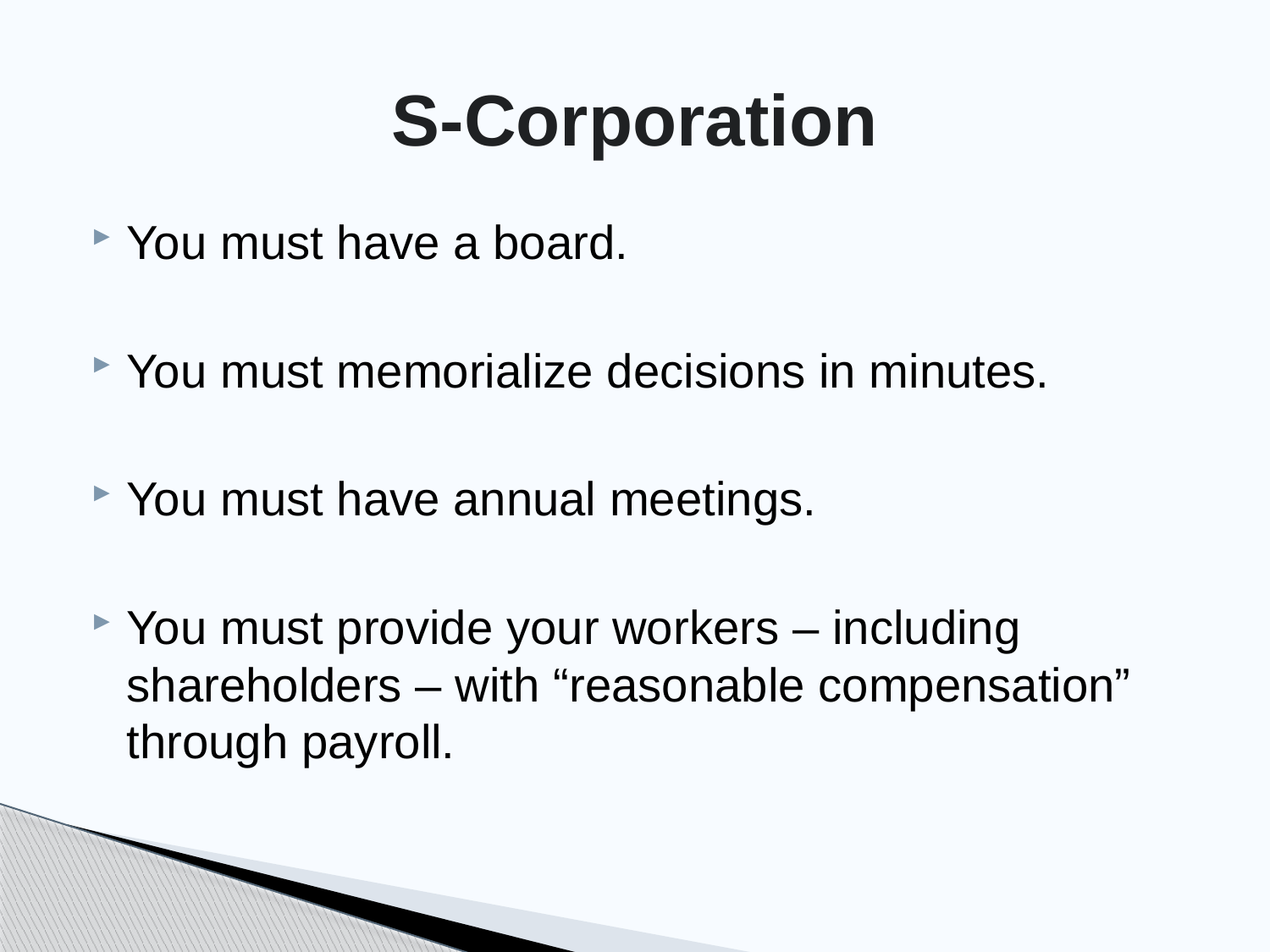

# S-Corporation
You must have a board.

You must memorialize decisions in minutes.

You must have annual meetings.

You must provide your workers – including shareholders – with “reasonable compensation” through payroll.